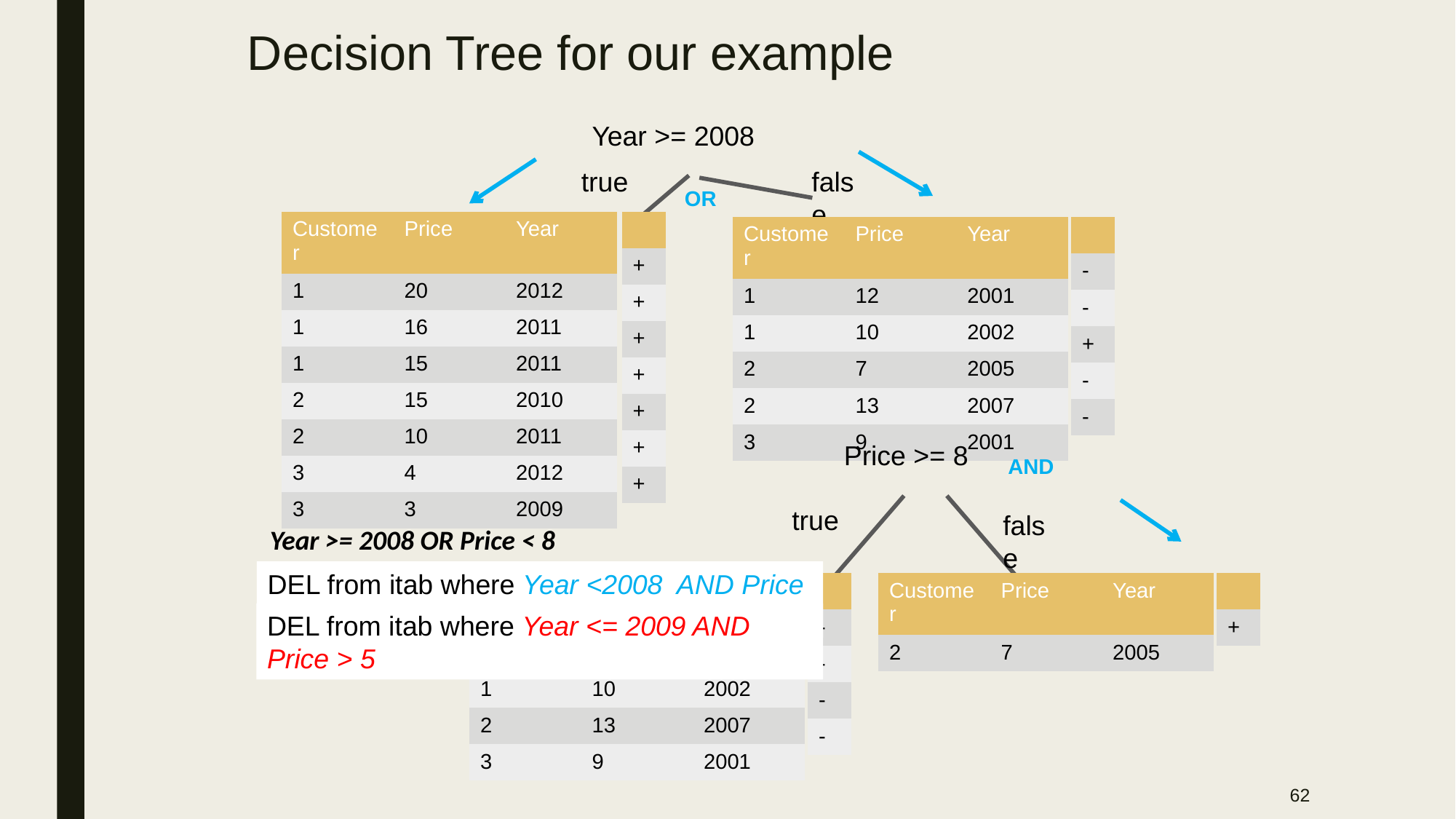

# Decision Tree for our example
Year >= 2008
false
true
OR
| Customer | Price | Year |
| --- | --- | --- |
| 1 | 20 | 2012 |
| 1 | 16 | 2011 |
| 1 | 15 | 2011 |
| 2 | 15 | 2010 |
| 2 | 10 | 2011 |
| 3 | 4 | 2012 |
| 3 | 3 | 2009 |
|  |
| --- |
| + |
| + |
| + |
| + |
| + |
| + |
| + |
| Customer | Price | Year |
| --- | --- | --- |
| 1 | 12 | 2001 |
| 1 | 10 | 2002 |
| 2 | 7 | 2005 |
| 2 | 13 | 2007 |
| 3 | 9 | 2001 |
|  |
| --- |
| - |
| - |
| + |
| - |
| - |
Price >= 8
AND
true
false
Year >= 2008 OR Price < 8
DEL from itab where Year <2008  AND Price >=8
| Customer | Price | Year |
| --- | --- | --- |
| 1 | 12 | 2001 |
| 1 | 10 | 2002 |
| 2 | 13 | 2007 |
| 3 | 9 | 2001 |
|  |
| --- |
| - |
| - |
| - |
| - |
| Customer | Price | Year |
| --- | --- | --- |
| 2 | 7 | 2005 |
|  |
| --- |
| + |
DEL from itab where Year <= 2009 AND Price > 5
62